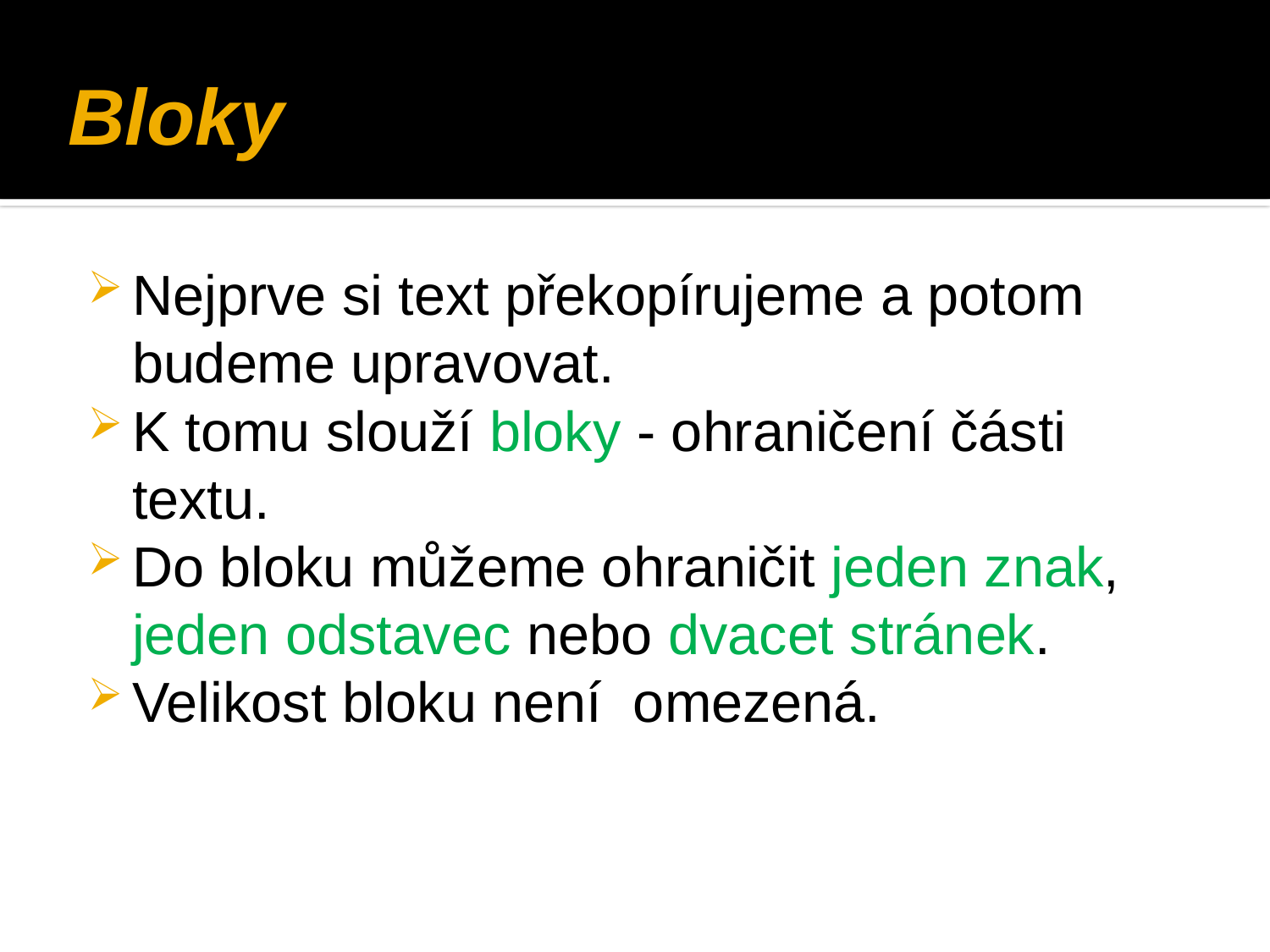

# Bloky
Nejprve si text překopírujeme a potom  budeme upravovat.
K tomu slouží bloky - ohraničení části textu.
Do bloku můžeme ohraničit jeden znak, jeden odstavec nebo dvacet stránek.
Velikost bloku není  omezená.